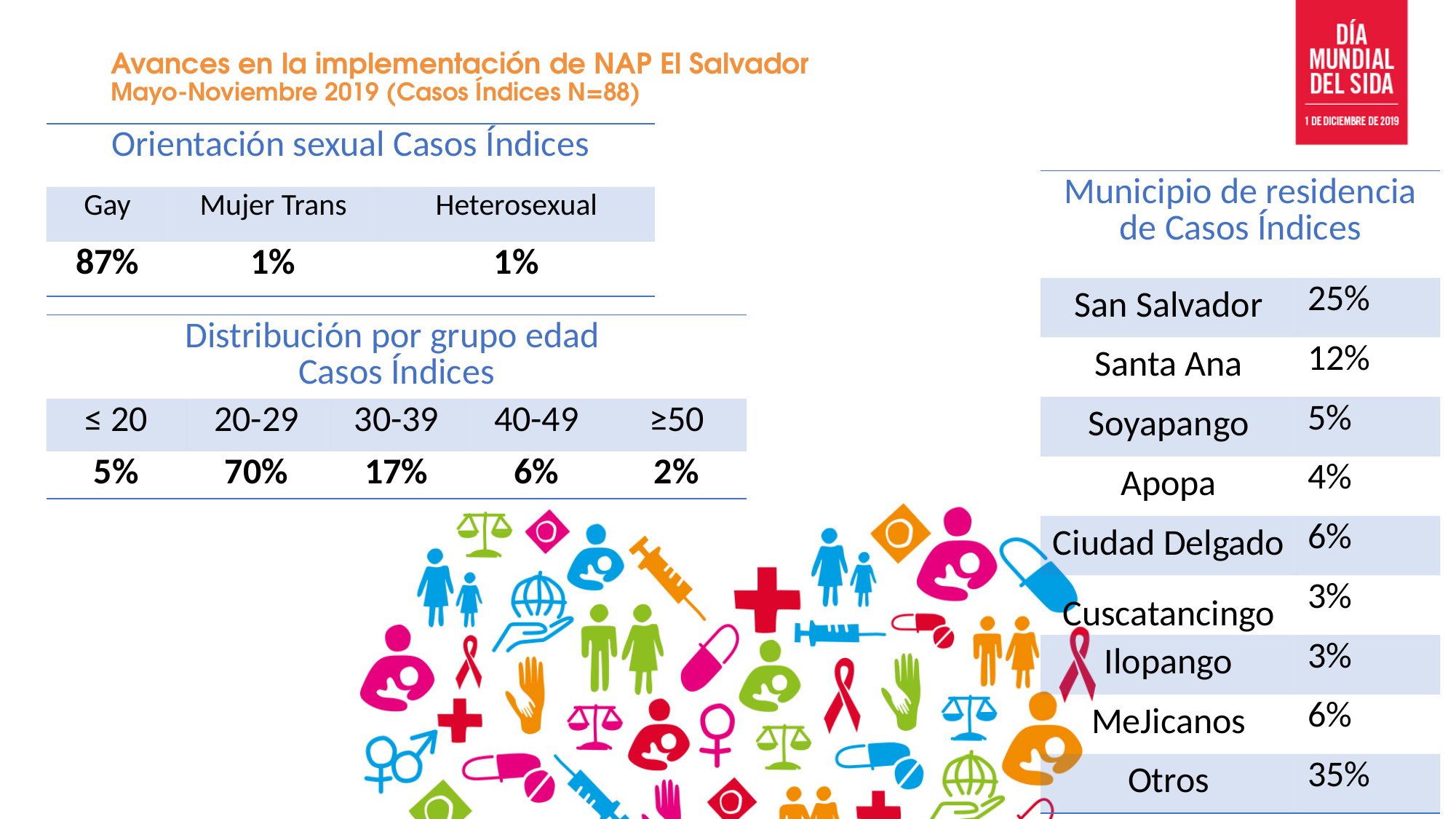

# Avances en la implementación de NAP El Salvador Mayo-Noviembre 2019 (Casos Índices N=88)
| Orientación sexual Casos Índices |  |  |
| --- | --- | --- |
| Gay | Mujer Trans | Heterosexual |
| 87% | 1% | 1% |
| Municipio de residencia de Casos Índices |  |
| --- | --- |
| San Salvador | 25% |
| Santa Ana | 12% |
| Soyapango | 5% |
| Apopa | 4% |
| Ciudad Delgado | 6% |
| Cuscatancingo | 3% |
| Ilopango | 3% |
| MeJicanos | 6% |
| Otros | 35% |
| Distribución por grupo edad Casos Índices |  |  |  |  |
| --- | --- | --- | --- | --- |
| ≤ 20 | 20-29 | 30-39 | 40-49 | ≥50 |
| 5% | 70% | 17% | 6% | 2% |